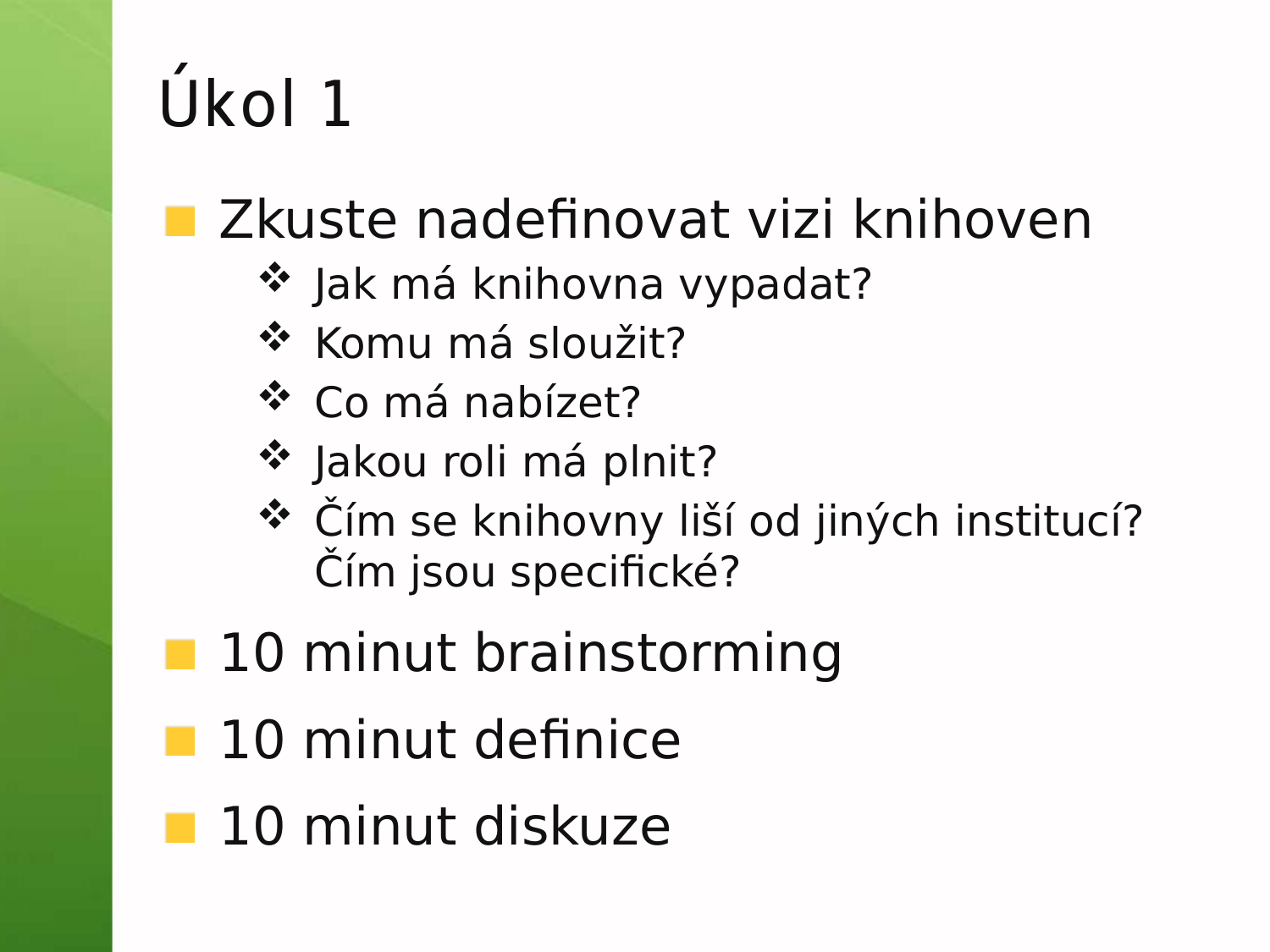

# Úkol 1
Zkuste nadefinovat vizi knihoven
Jak má knihovna vypadat?
Komu má sloužit?
Co má nabízet?
Jakou roli má plnit?
Čím se knihovny liší od jiných institucí? Čím jsou specifické?
10 minut brainstorming
10 minut definice
10 minut diskuze